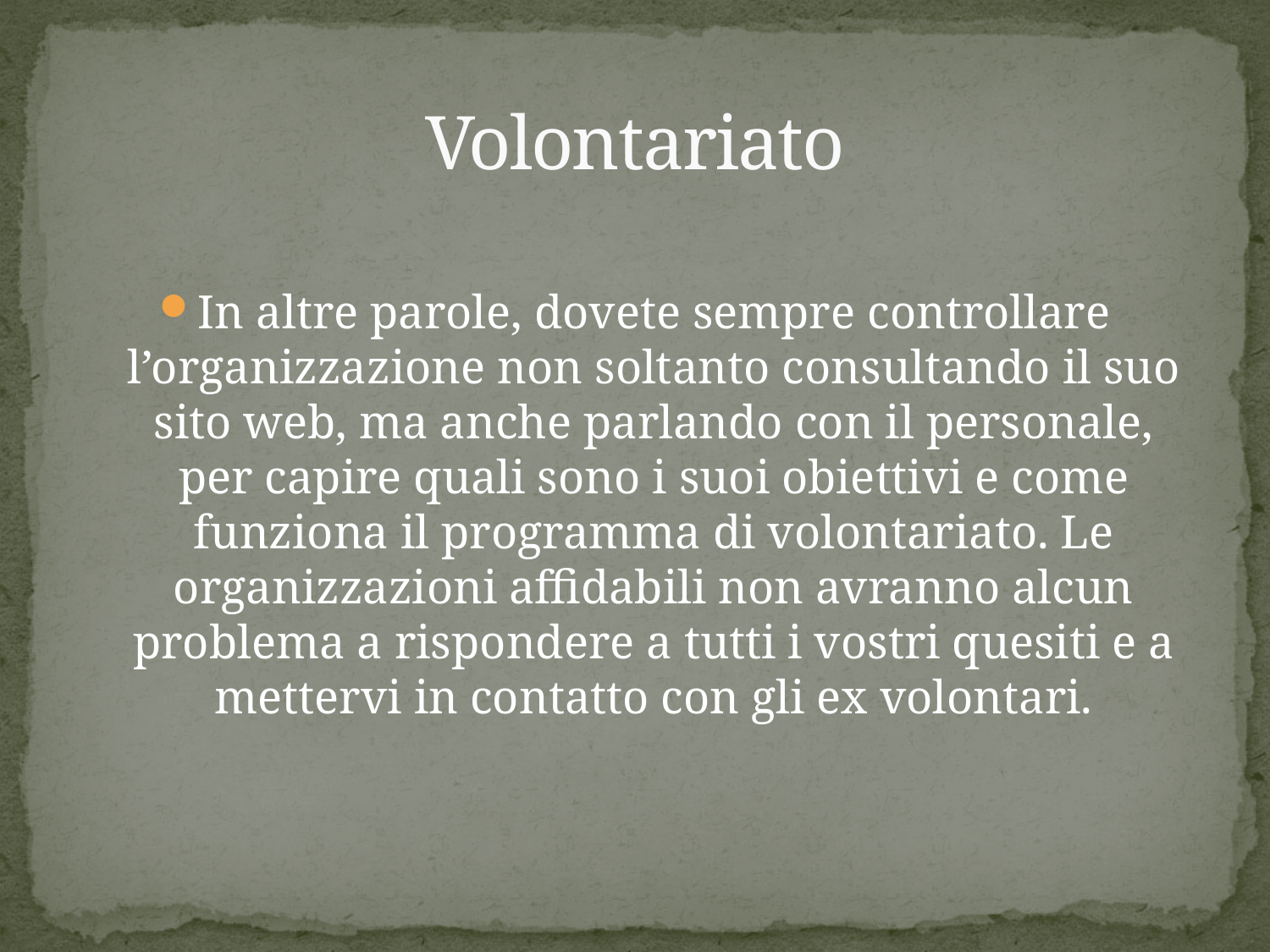

# Volontariato

In altre parole, dovete sempre controllare l’organizzazione non soltanto consultando il suo sito web, ma anche parlando con il personale, per capire quali sono i suoi obiettivi e come funziona il programma di volontariato. Le organizzazioni affidabili non avranno alcun problema a rispondere a tutti i vostri quesiti e a mettervi in contatto con gli ex volontari.